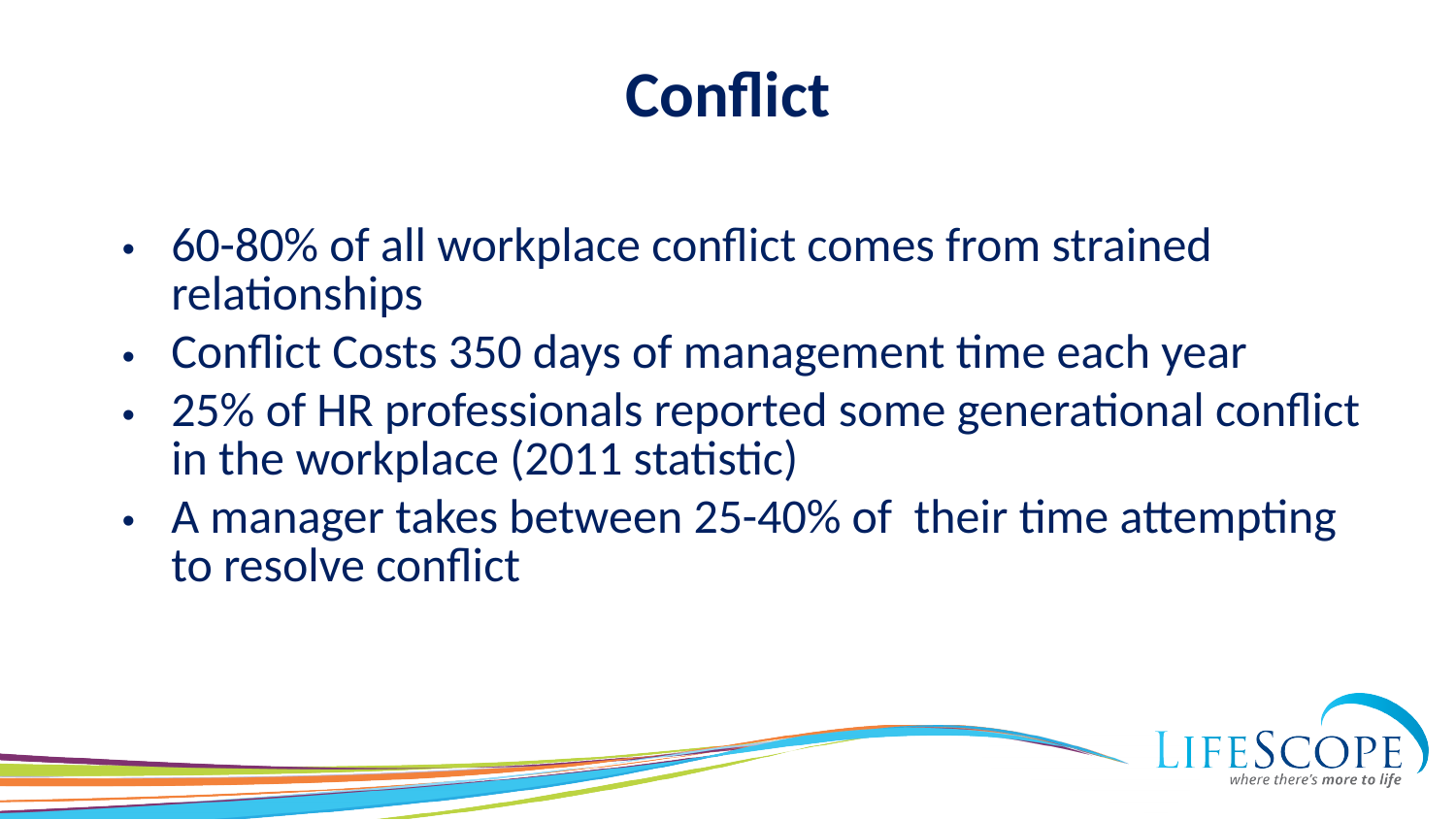

# Conflict
60-80% of all workplace conflict comes from strained relationships
Conflict Costs 350 days of management time each year
25% of HR professionals reported some generational conflict in the workplace (2011 statistic)
A manager takes between 25-40% of  their time attempting to resolve conflict